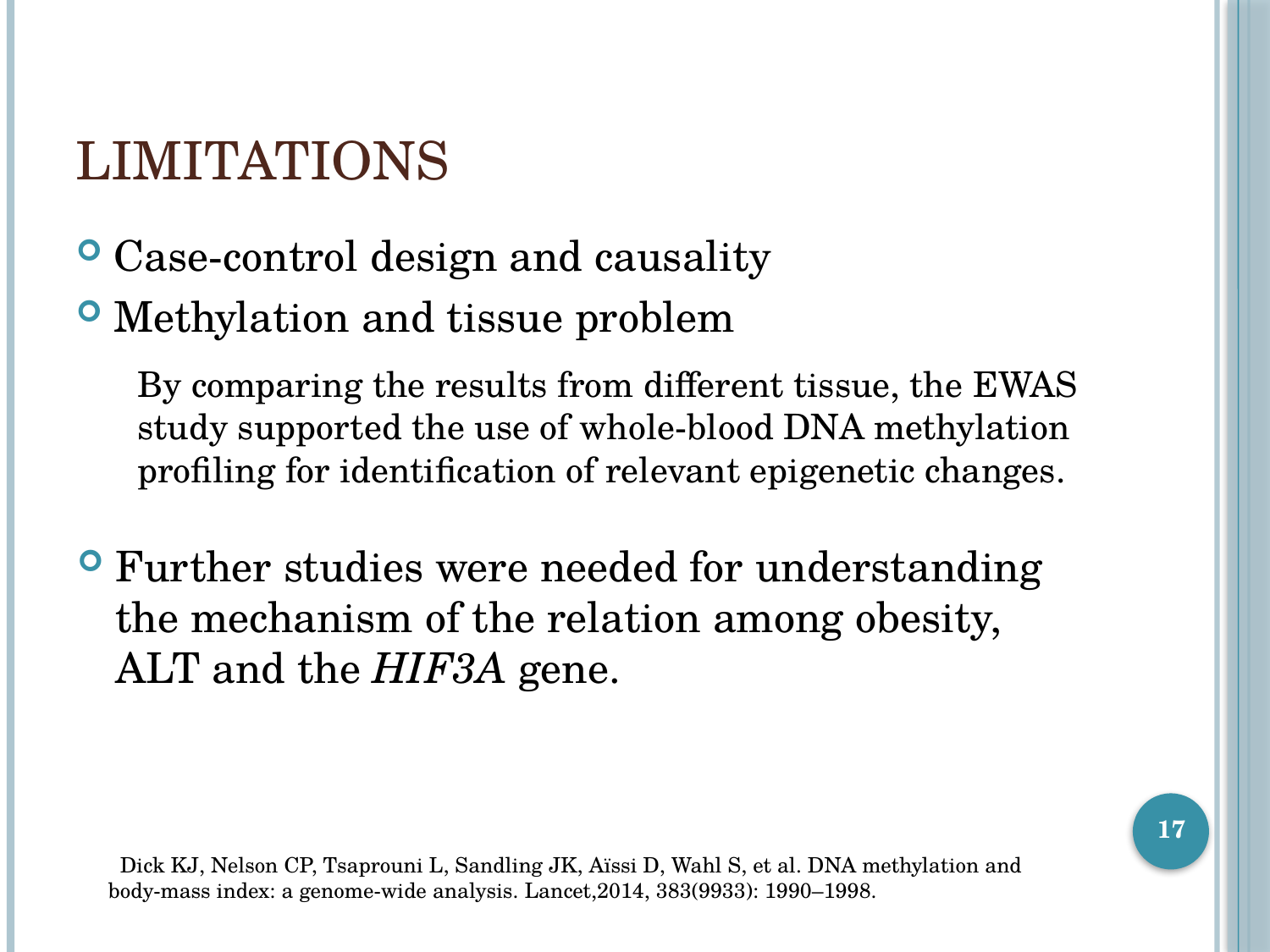

# limitations
Case-control design and causality
Methylation and tissue problem
By comparing the results from different tissue, the EWAS study supported the use of whole-blood DNA methylation profiling for identification of relevant epigenetic changes.
Further studies were needed for understanding the mechanism of the relation among obesity, ALT and the HIF3A gene.
17
  Dick KJ, Nelson CP, Tsaprouni L, Sandling JK, Aïssi D, Wahl S, et al. DNA methylation and body-mass index: a genome-wide analysis. Lancet,2014, 383(9933): 1990–1998.